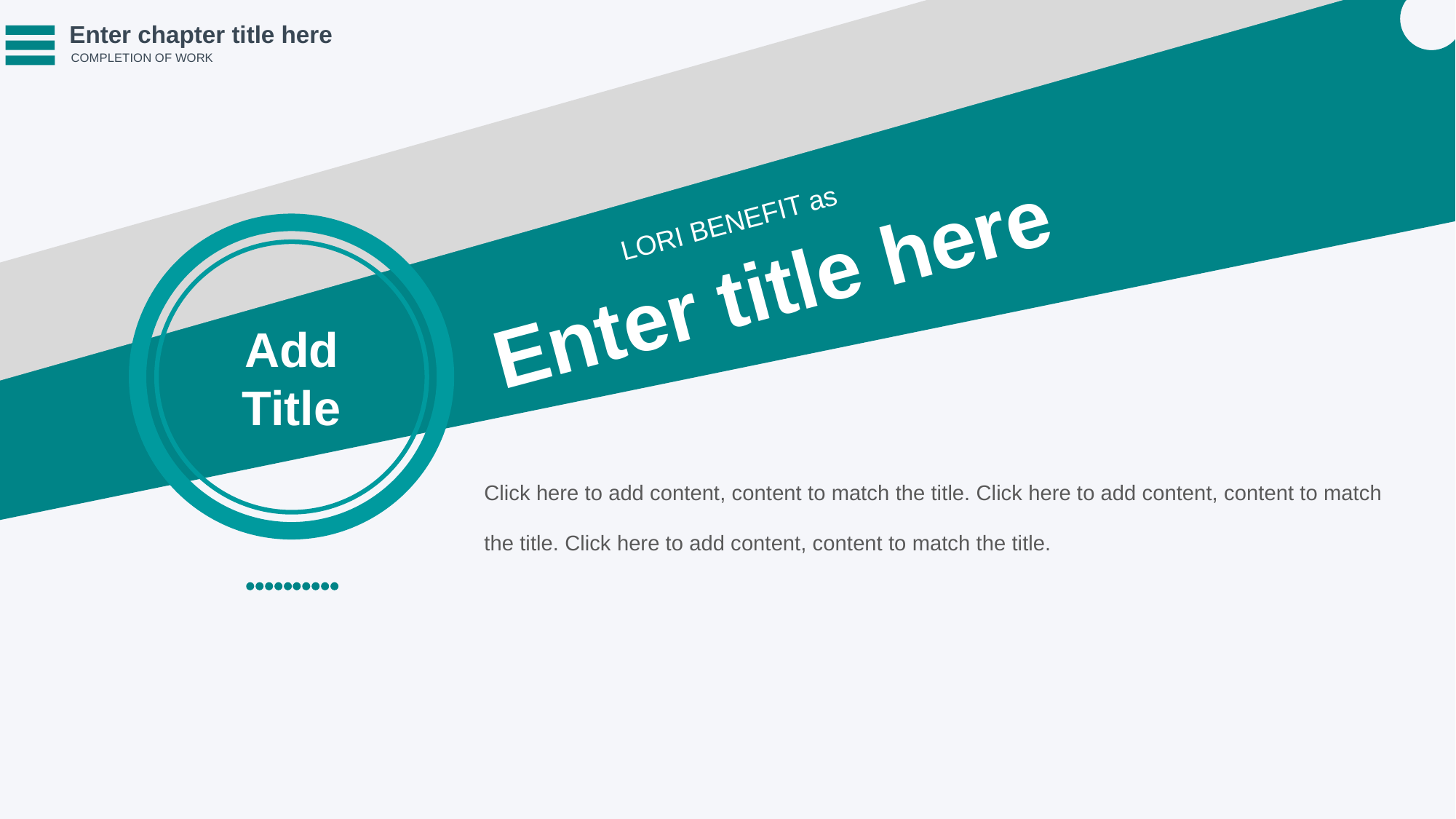

Enter chapter title here

COMPLETION OF WORK
LORI BENEFIT as

Add
Title
Enter title here
Click here to add content, content to match the title. Click here to add content, content to match the title. Click here to add content, content to match the title.